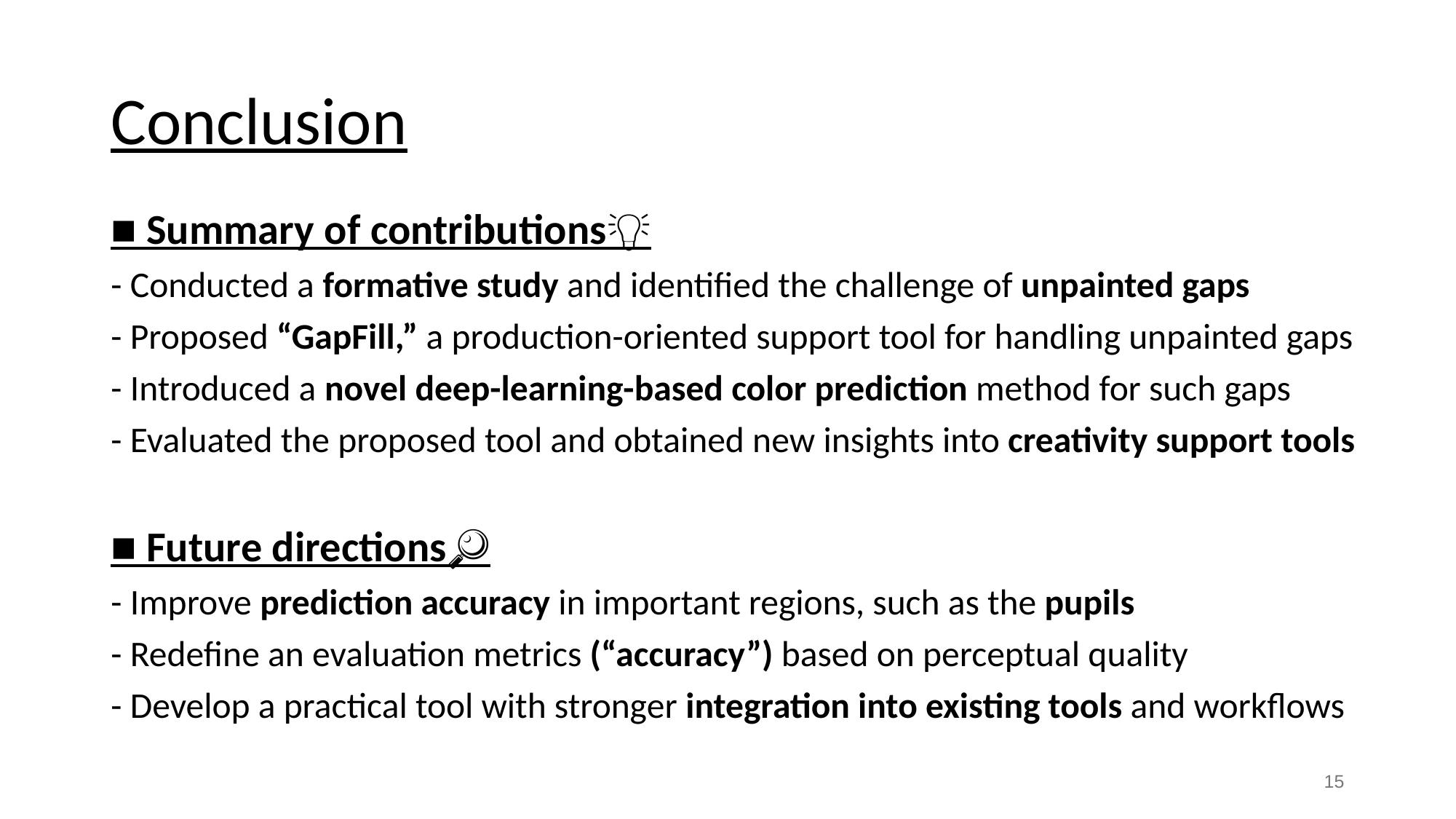

# Conclusion
■ Summary of contributions💡
- Conducted a formative study and identified the challenge of unpainted gaps
- Proposed “GapFill,” a production-oriented support tool for handling unpainted gaps
- Introduced a novel deep-learning-based color prediction method for such gaps
- Evaluated the proposed tool and obtained new insights into creativity support tools

■ Future directions🔎
- Improve prediction accuracy in important regions, such as the pupils
- Redefine an evaluation metrics (“accuracy”) based on perceptual quality
- Develop a practical tool with stronger integration into existing tools and workflows

15